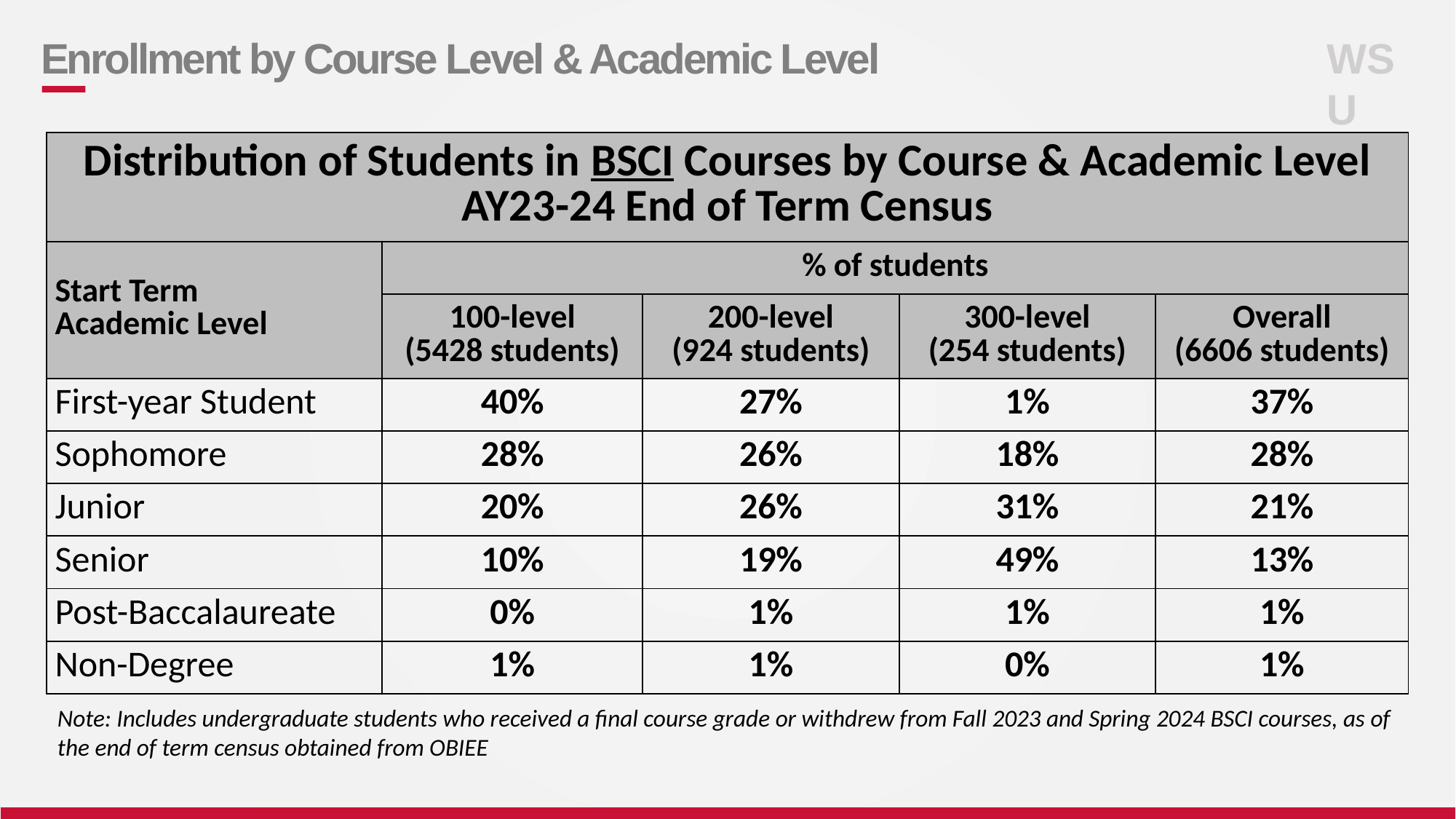

# Enrollment by Course Level & Academic Level
WSU

| Distribution of Students in BSCI Courses by Course & Academic Level AY23-24 End of Term Census |  |  |  |  |
| --- | --- | --- | --- | --- |
| Start Term Academic Level | % of students |  |  |  |
|  | 100-level (5428 students) | 200-level (924 students) | 300-level (254 students) | Overall (6606 students) |
| First-year Student | 40% | 27% | 1% | 37% |
| Sophomore | 28% | 26% | 18% | 28% |
| Junior | 20% | 26% | 31% | 21% |
| Senior | 10% | 19% | 49% | 13% |
| Post-Baccalaureate | 0% | 1% | 1% | 1% |
| Non-Degree | 1% | 1% | 0% | 1% |
Note: Includes undergraduate students who received a final course grade or withdrew from Fall 2023 and Spring 2024 BSCI courses, as of the end of term census obtained from OBIEE